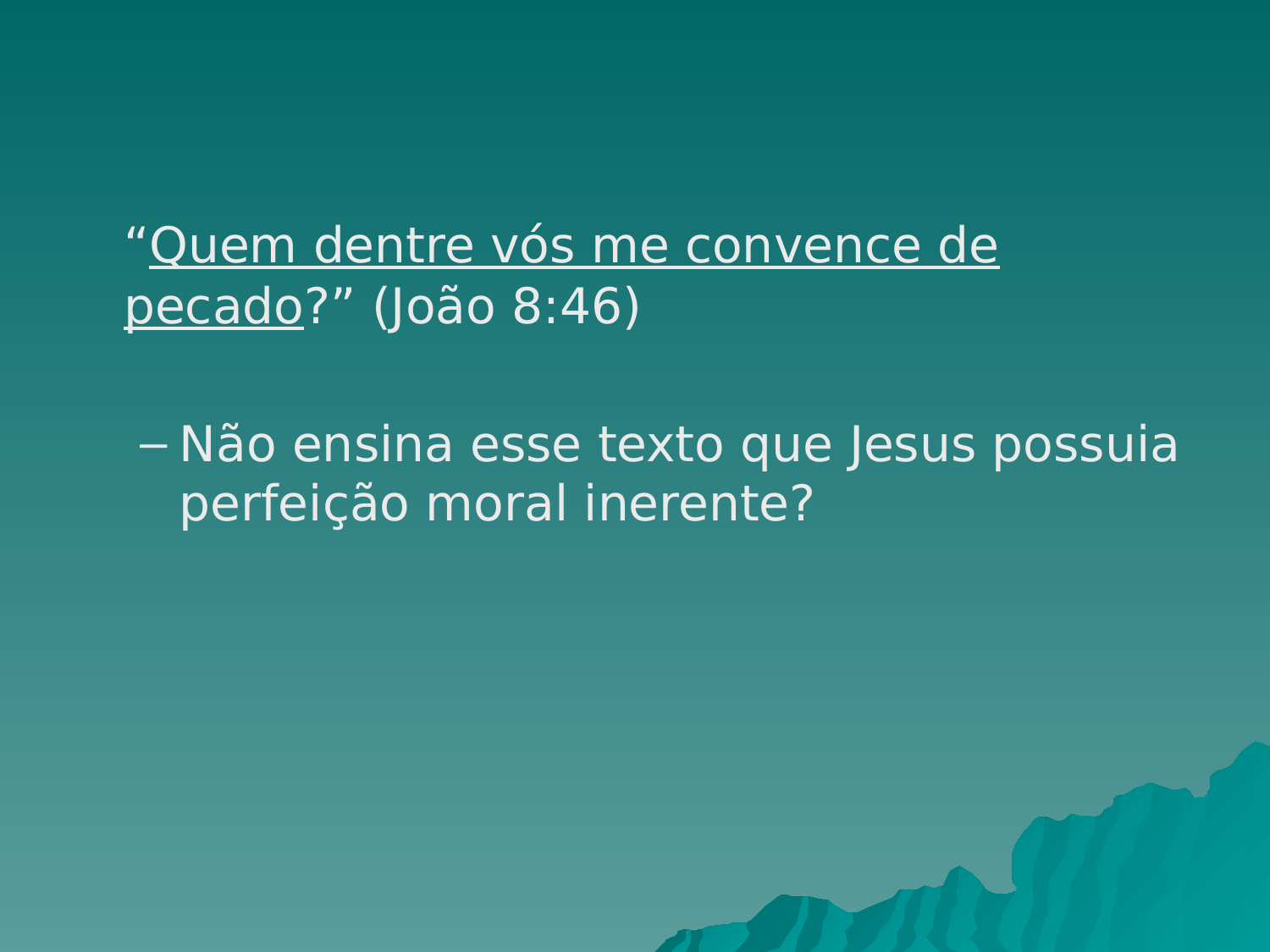

“Quem dentre vós me convence de pecado?” (João 8:46)

Não ensina esse texto que Jesus possuia perfeição moral inerente?